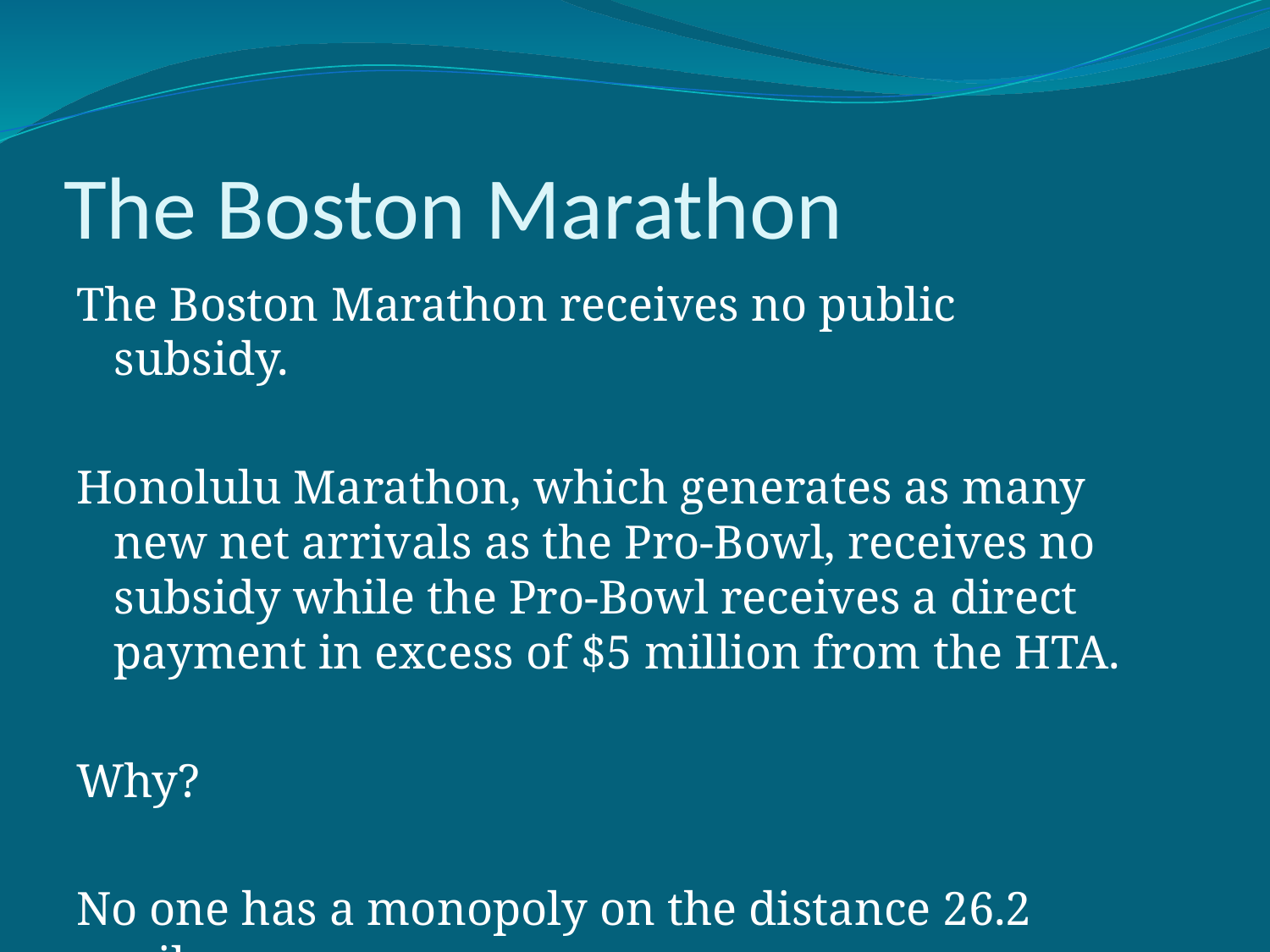

# The Boston Marathon
The Boston Marathon receives no public subsidy.

Honolulu Marathon, which generates as many new net arrivals as the Pro-Bowl, receives no subsidy while the Pro-Bowl receives a direct payment in excess of $5 million from the HTA.

Why?

No one has a monopoly on the distance 26.2 miles.